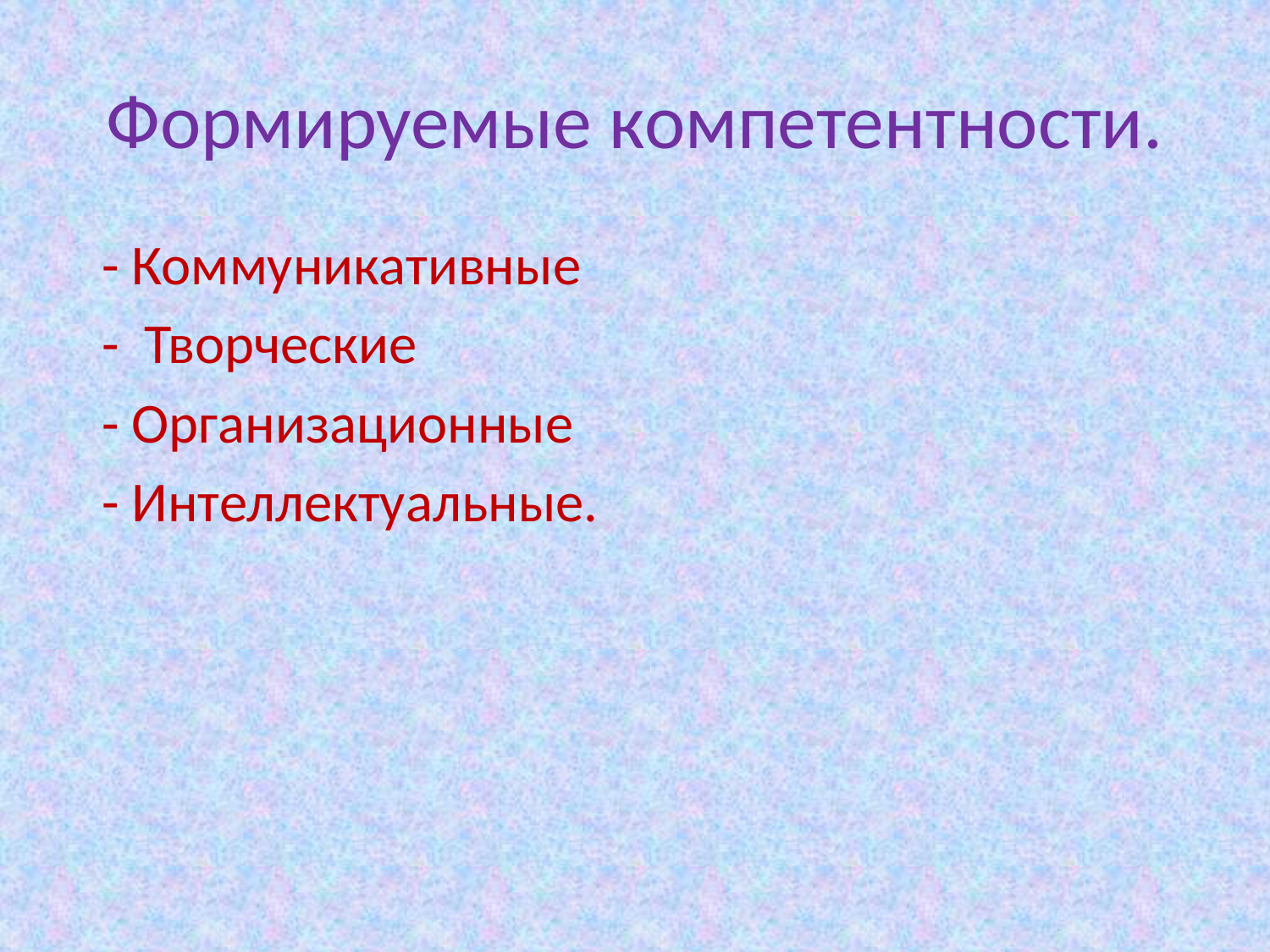

# Формируемые компетентности.
  - Коммуникативные
  -  Творческие
  - Организационные
  - Интеллектуальные.